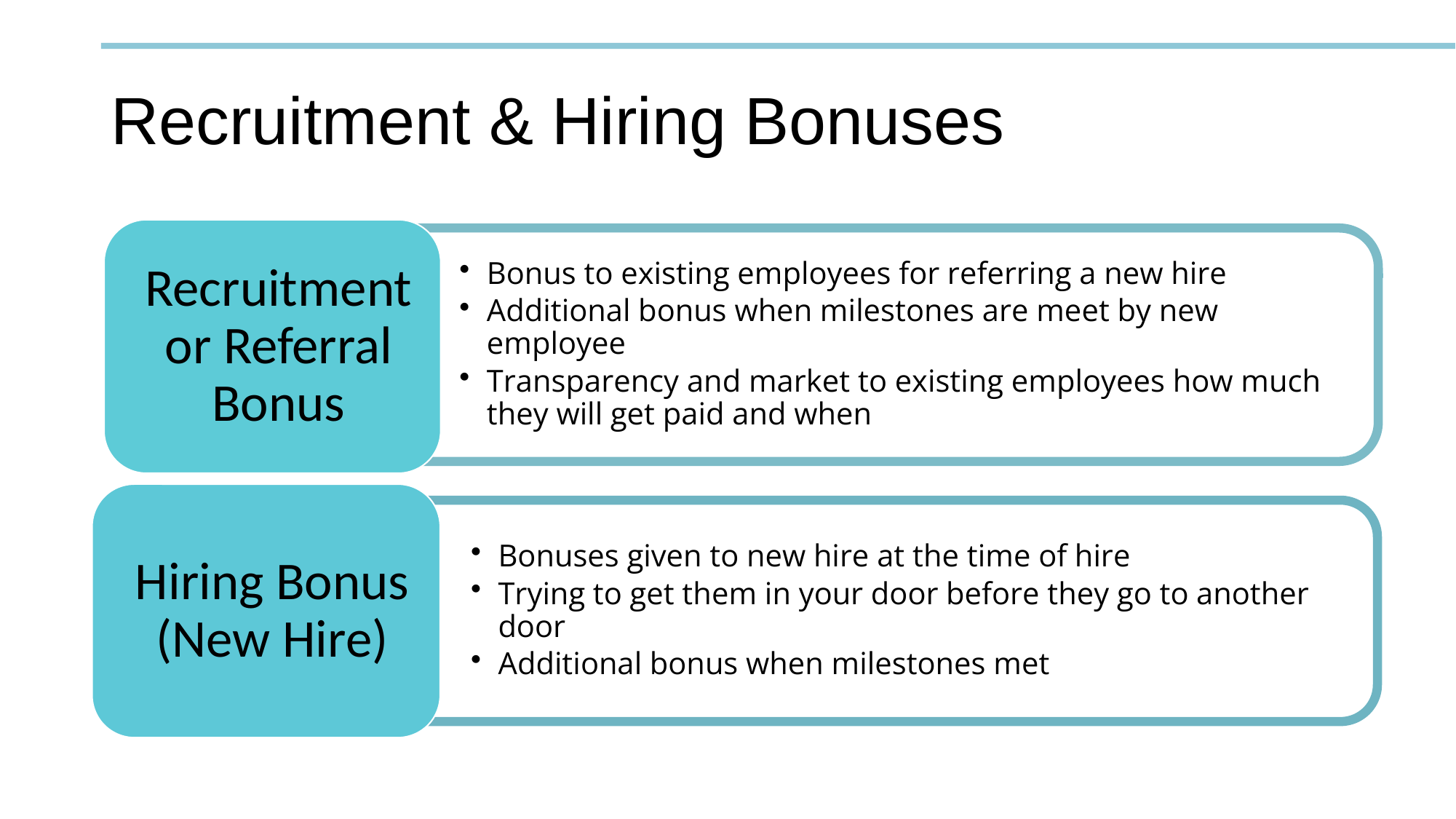

# Recruitment & Hiring Bonuses
Bonus to existing employees for referring a new hire
Additional bonus when milestones are meet by new employee
Transparency and market to existing employees how much they will get paid and when
Recruitment or Referral Bonus
Bonuses given to new hire at the time of hire
Trying to get them in your door before they go to another door
Additional bonus when milestones met
Hiring Bonus (New Hire)